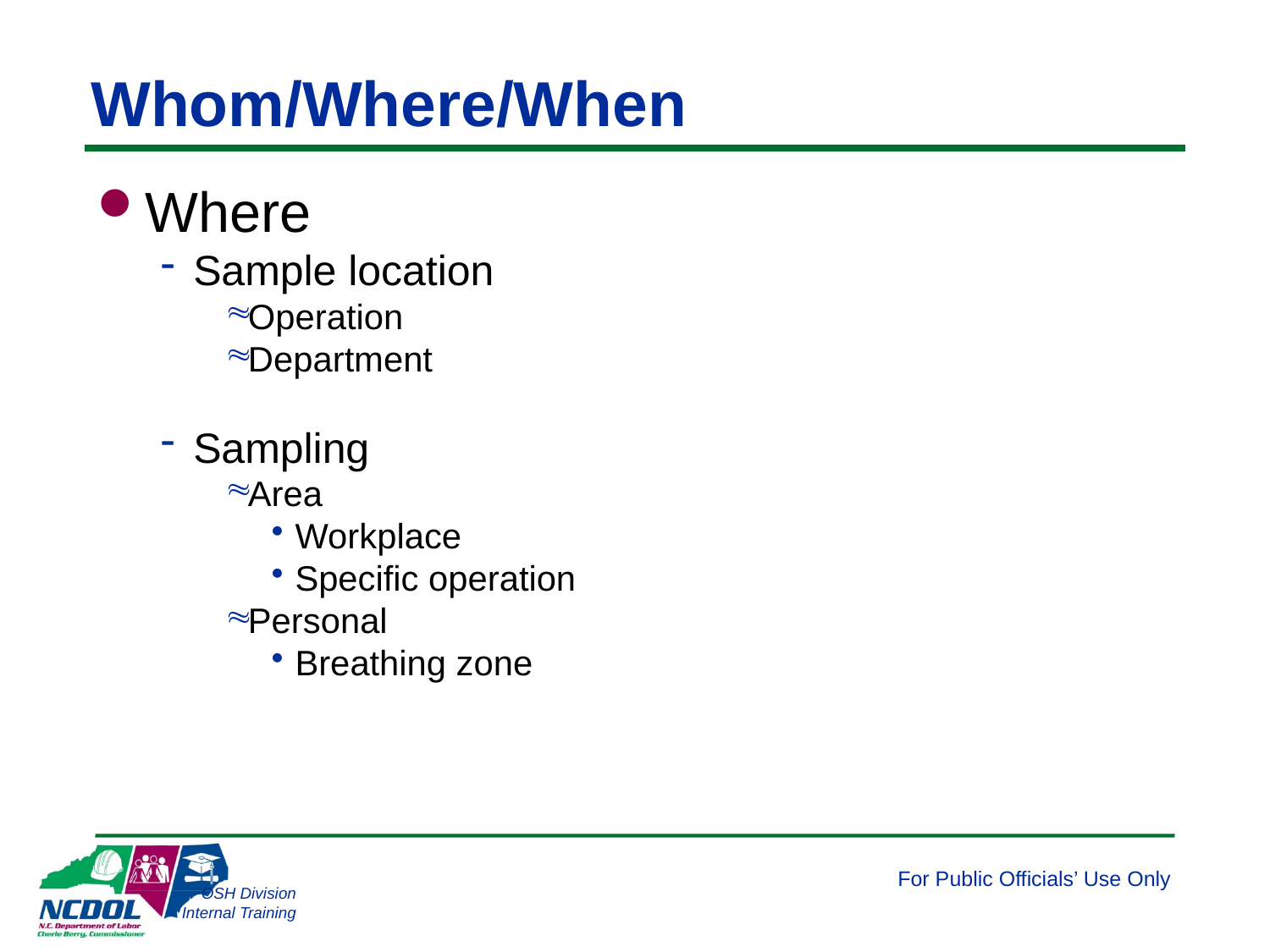

# Whom/Where/When

Where
Sample location
Operation
Department

Sampling
Area
Workplace
Specific operation
Personal
Breathing zone